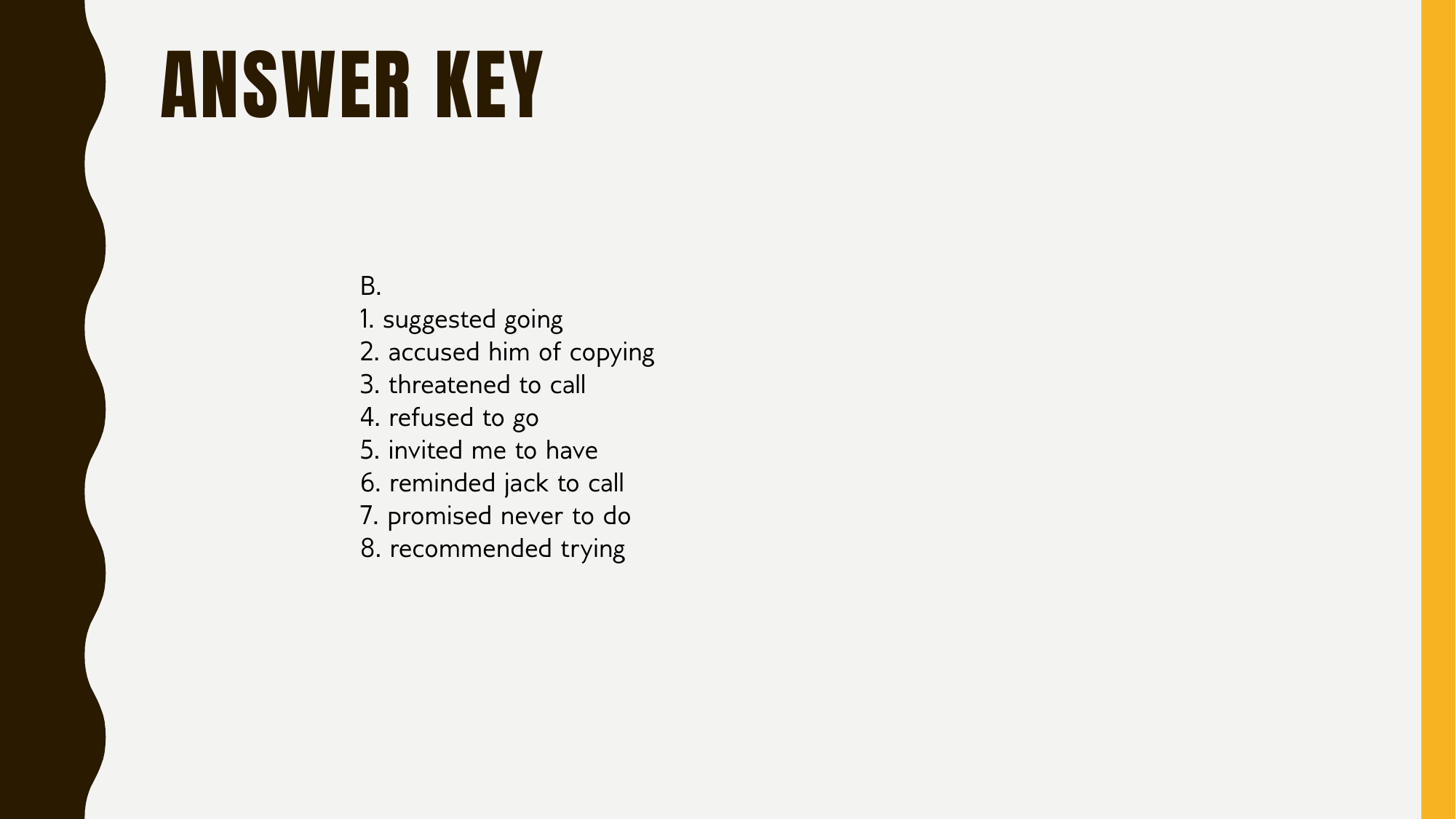

# ANSWER KEY
B.
1. suggested going
2. accused him of copying
3. threatened to call
4. refused to go
5. invited me to have
6. reminded jack to call
7. promised never to do
8. recommended trying